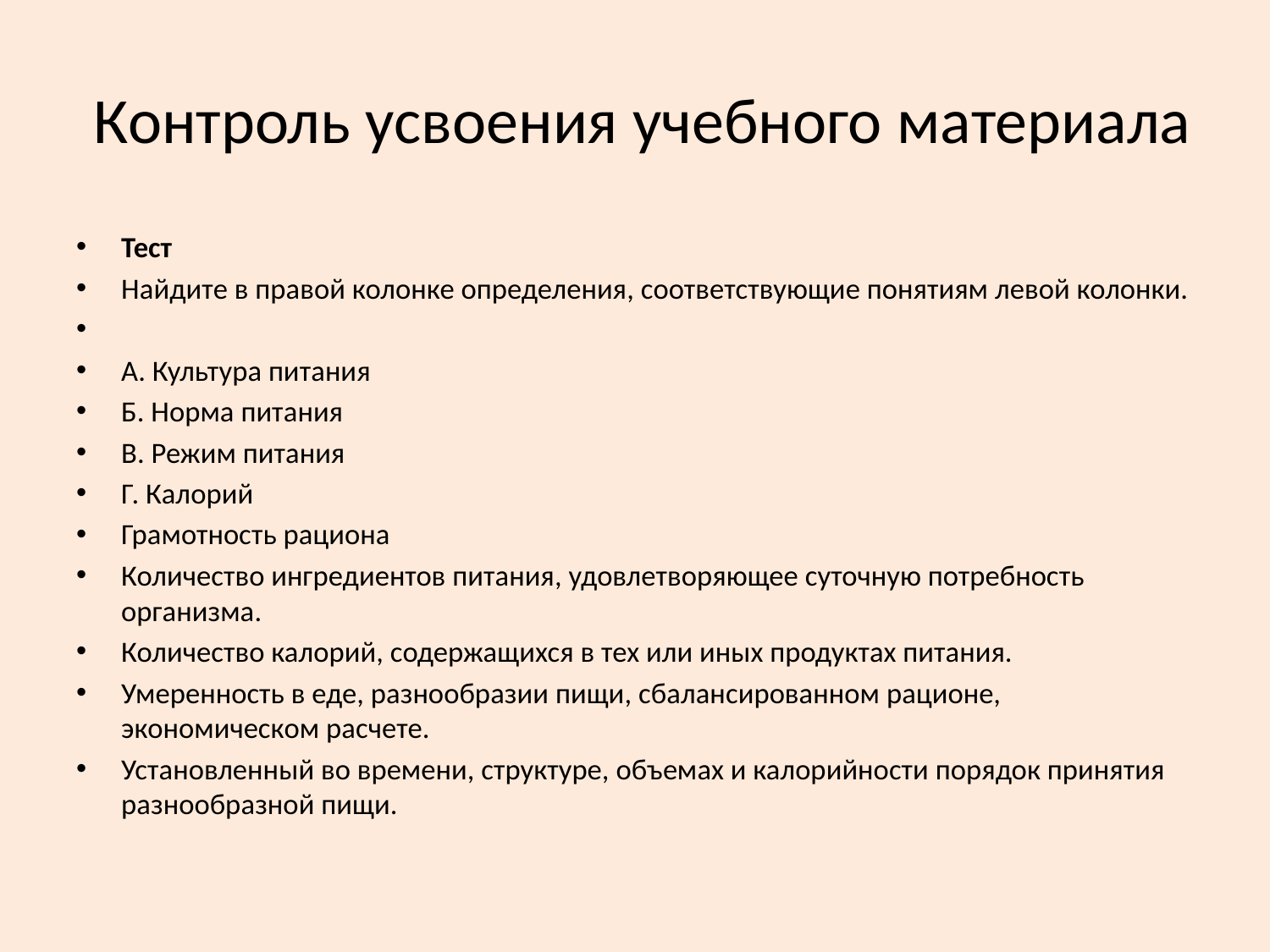

# Контроль усвоения учебного материала
Тест
Найдите в правой колонке определения, соответствующие понятиям левой колонки.

А. Культура питания
Б. Норма питания
В. Режим питания
Г. Калорий
Грамотность рациона
Количество ингредиентов питания, удовлетворяющее суточную потребность организма.
Количество калорий, содержащихся в тех или иных продуктах питания.
Умеренность в еде, разнообразии пищи, сбалансированном рационе, экономическом расчете.
Установленный во времени, структуре, объемах и калорийности порядок принятия разнообразной пищи.